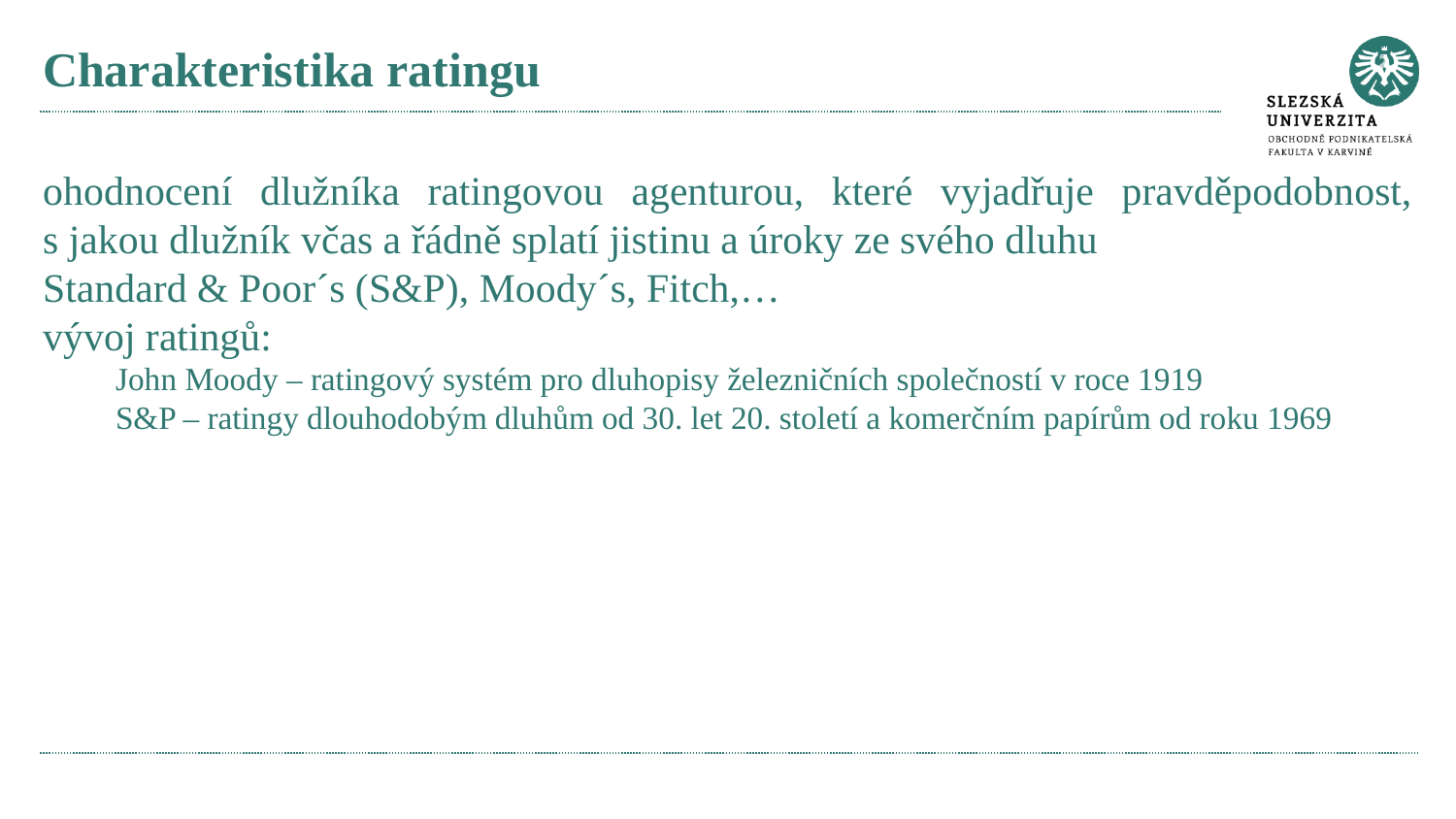

# Charakteristika ratingu
ohodnocení dlužníka ratingovou agenturou, které vyjadřuje pravděpodobnost, s jakou dlužník včas a řádně splatí jistinu a úroky ze svého dluhu
Standard & Poor´s (S&P), Moody´s, Fitch,…
vývoj ratingů:
John Moody – ratingový systém pro dluhopisy železničních společností v roce 1919
S&P – ratingy dlouhodobým dluhům od 30. let 20. století a komerčním papírům od roku 1969